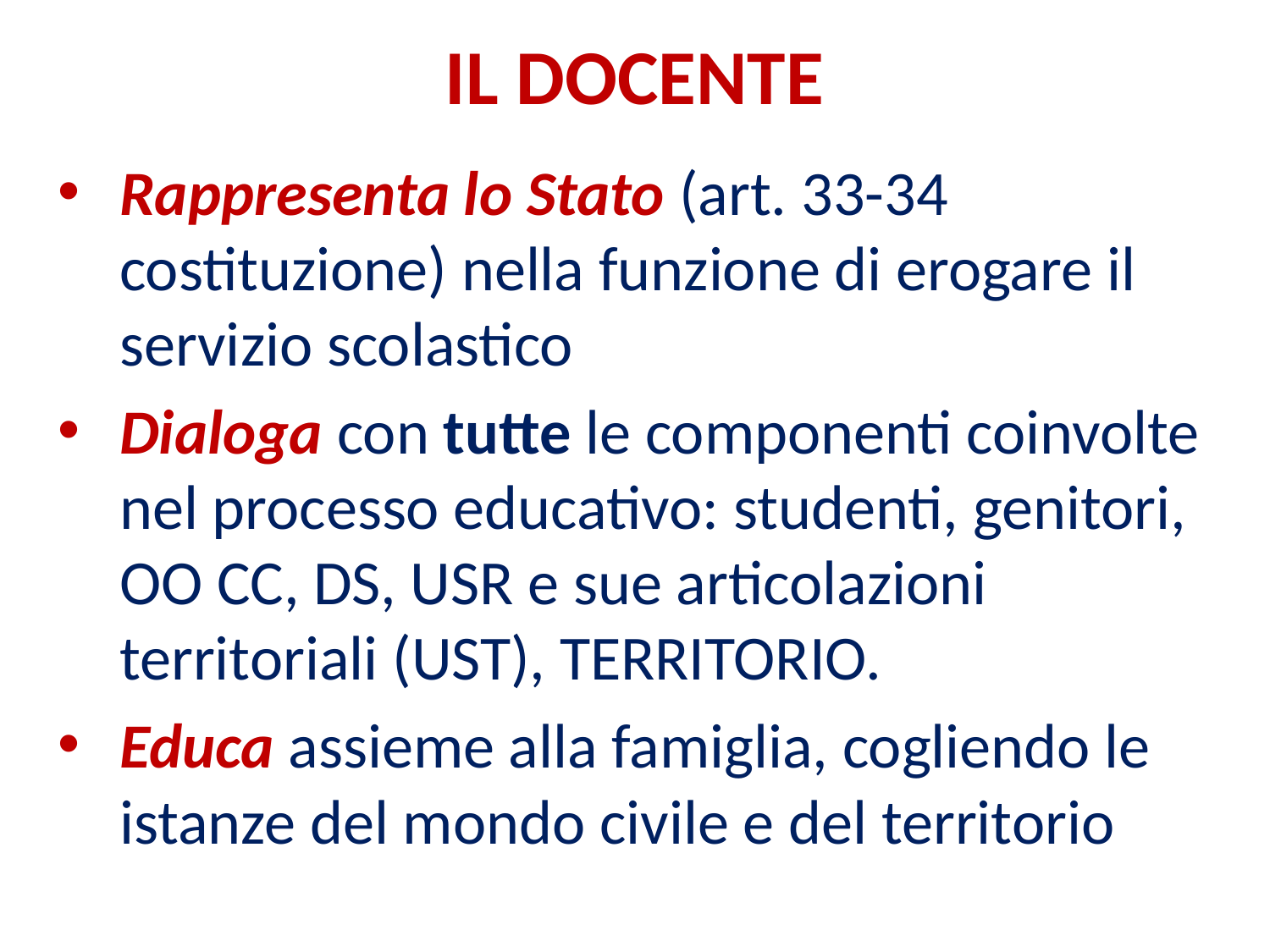

# IL DOCENTE
Rappresenta lo Stato (art. 33-34 costituzione) nella funzione di erogare il servizio scolastico
Dialoga con tutte le componenti coinvolte nel processo educativo: studenti, genitori, OO CC, DS, USR e sue articolazioni territoriali (UST), TERRITORIO.
Educa assieme alla famiglia, cogliendo le istanze del mondo civile e del territorio